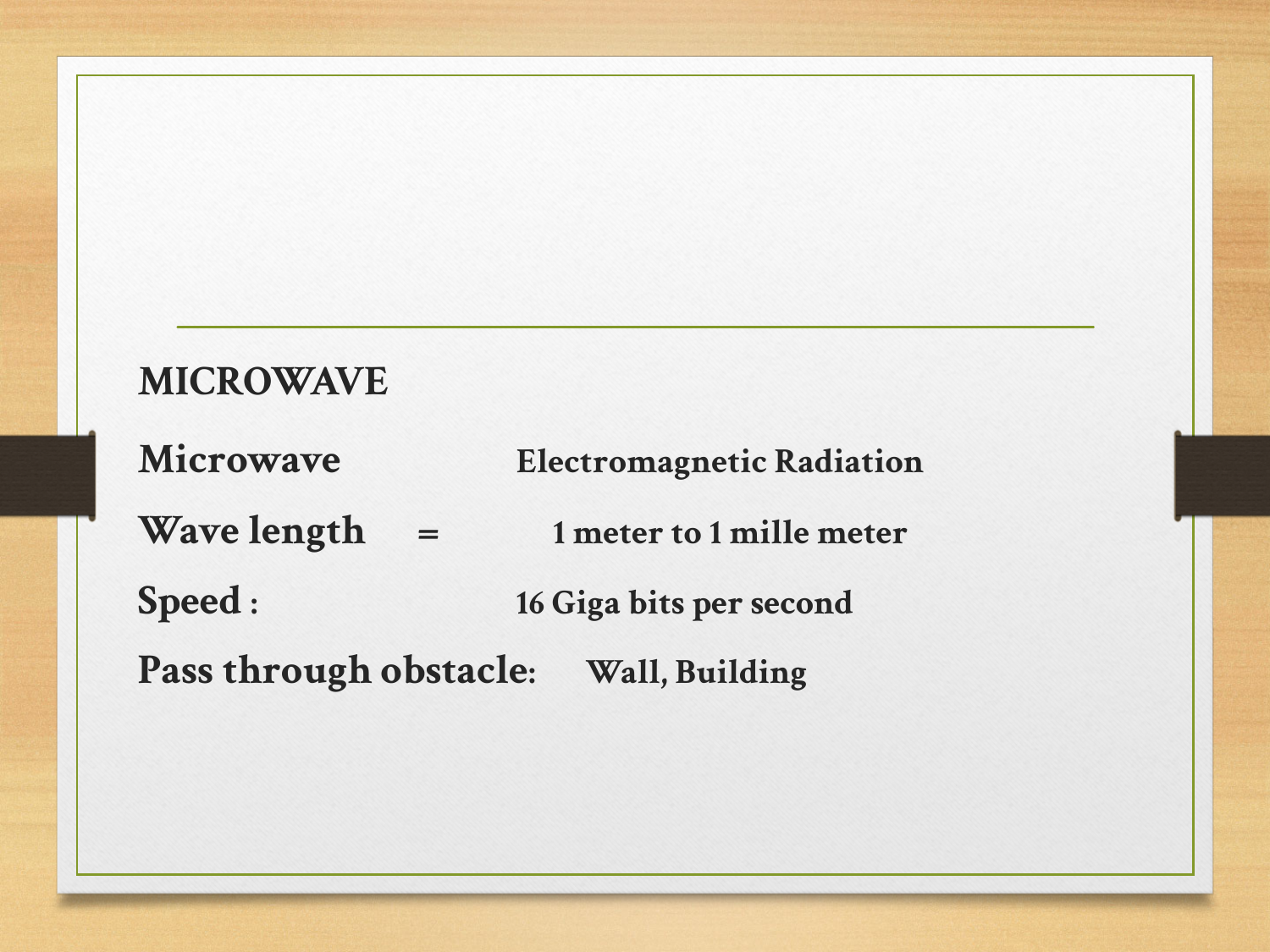

MICROWAVE
Microwave                    Electromagnetic Radiation
Wave length      =             1 meter to 1 mille meter
Speed :                                    16 Giga bits per second
Pass through obstacle:       Wall, Building